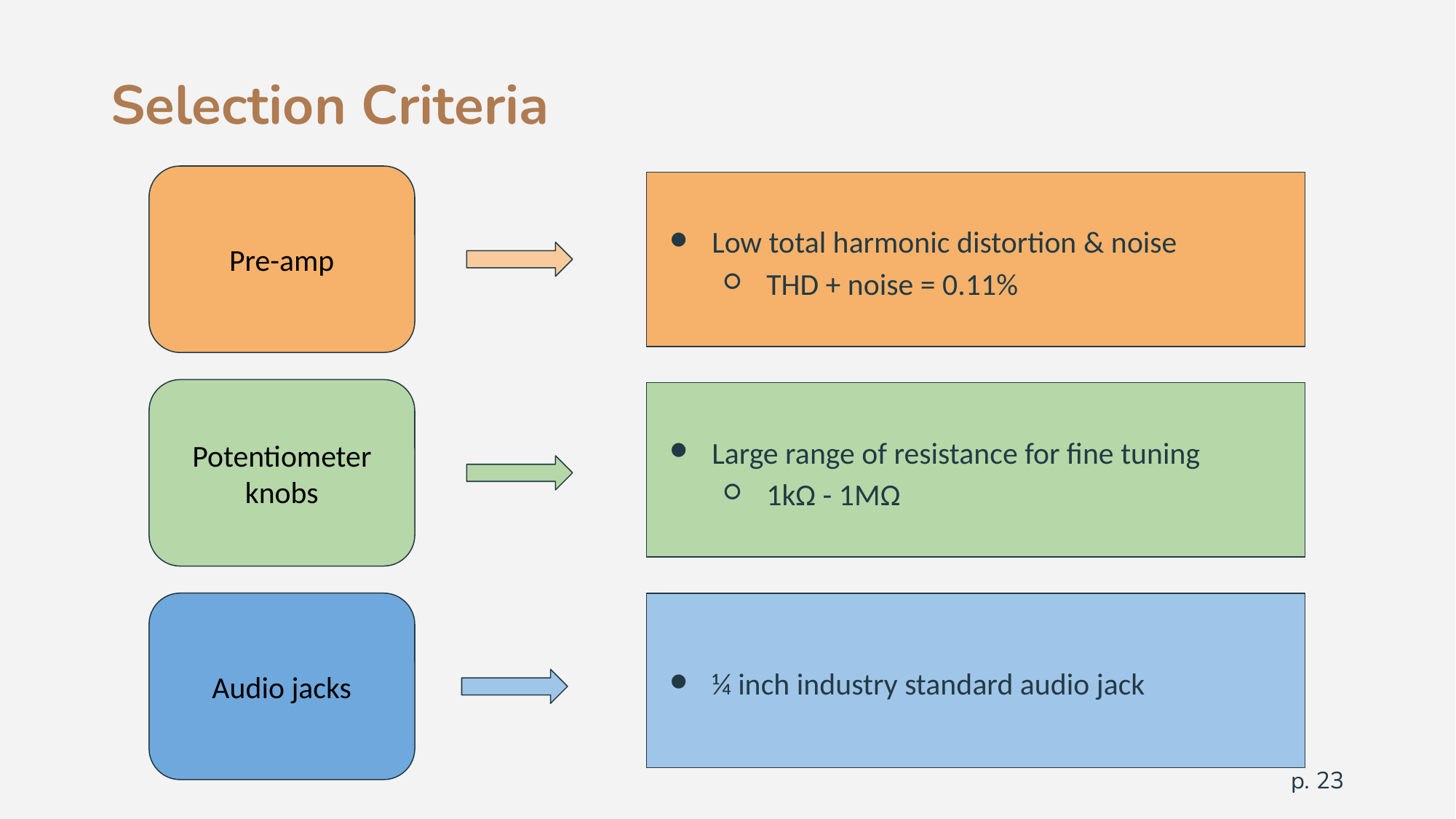

# Selection Criteria
Pre-amp
Low total harmonic distortion & noise
THD + noise = 0.11%

Potentiometer knobs
Large range of resistance for fine tuning
1kΩ - 1MΩ

Audio jacks
¼ inch industry standard audio jack

p. 23